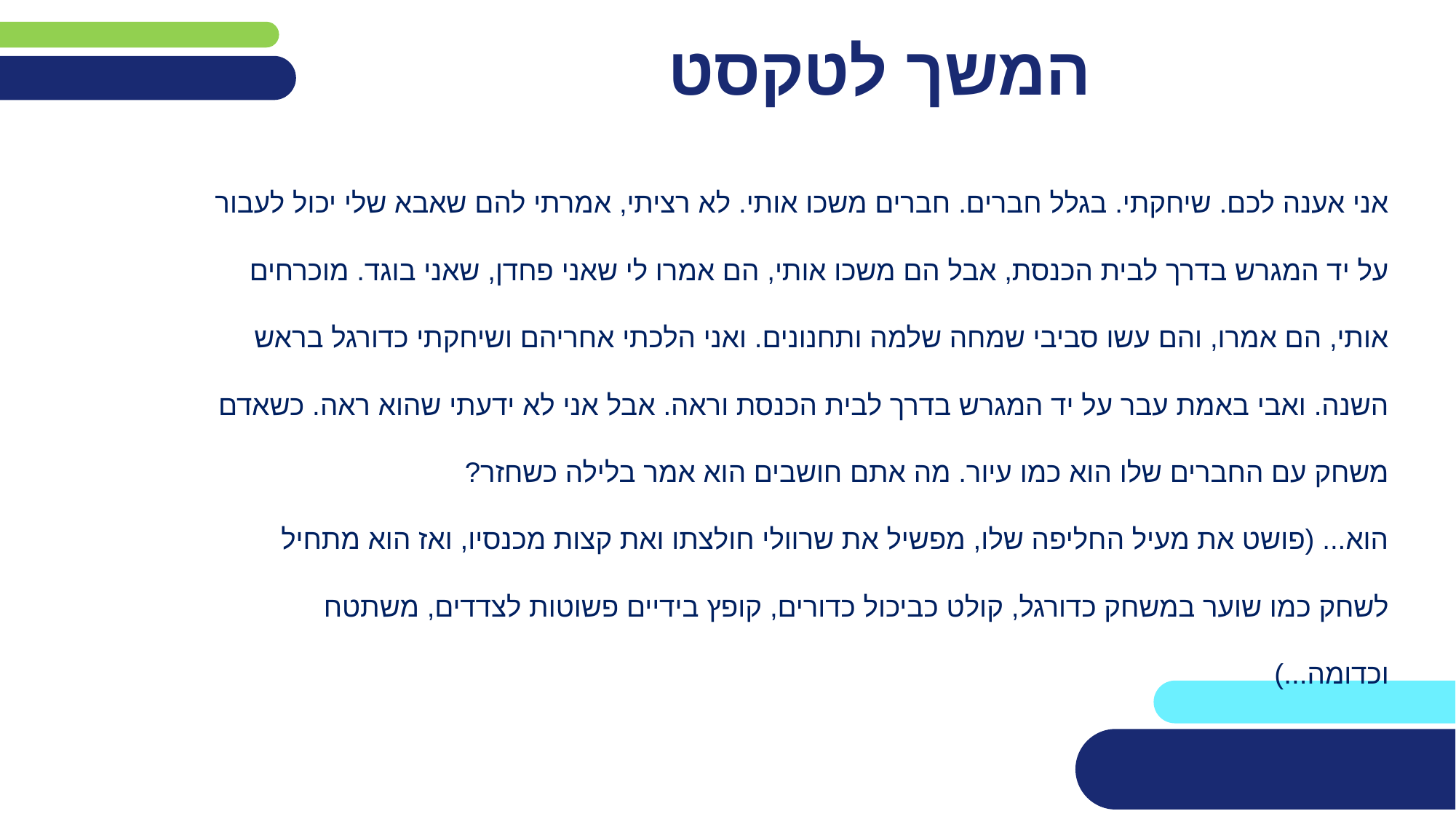

# המשך לטקסט
אני אענה לכם. שיחקתי. בגלל חברים. חברים משכו אותי. לא רציתי, אמרתי להם שאבא שלי יכול לעבור על יד המגרש בדרך לבית הכנסת, אבל הם משכו אותי, הם אמרו לי שאני פחדן, שאני בוגד. מוכרחים אותי, הם אמרו, והם עשו סביבי שמחה שלמה ותחנונים. ואני הלכתי אחריהם ושיחקתי כדורגל בראש השנה. ואבי באמת עבר על יד המגרש בדרך לבית הכנסת וראה. אבל אני לא ידעתי שהוא ראה. כשאדם משחק עם החברים שלו הוא כמו עיור. מה אתם חושבים הוא אמר בלילה כשחזר?
הוא... (פושט את מעיל החליפה שלו, מפשיל את שרוולי חולצתו ואת קצות מכנסיו, ואז הוא מתחיל לשחק כמו שוער במשחק כדורגל, קולט כביכול כדורים, קופץ בידיים פשוטות לצדדים, משתטח וכדומה...)